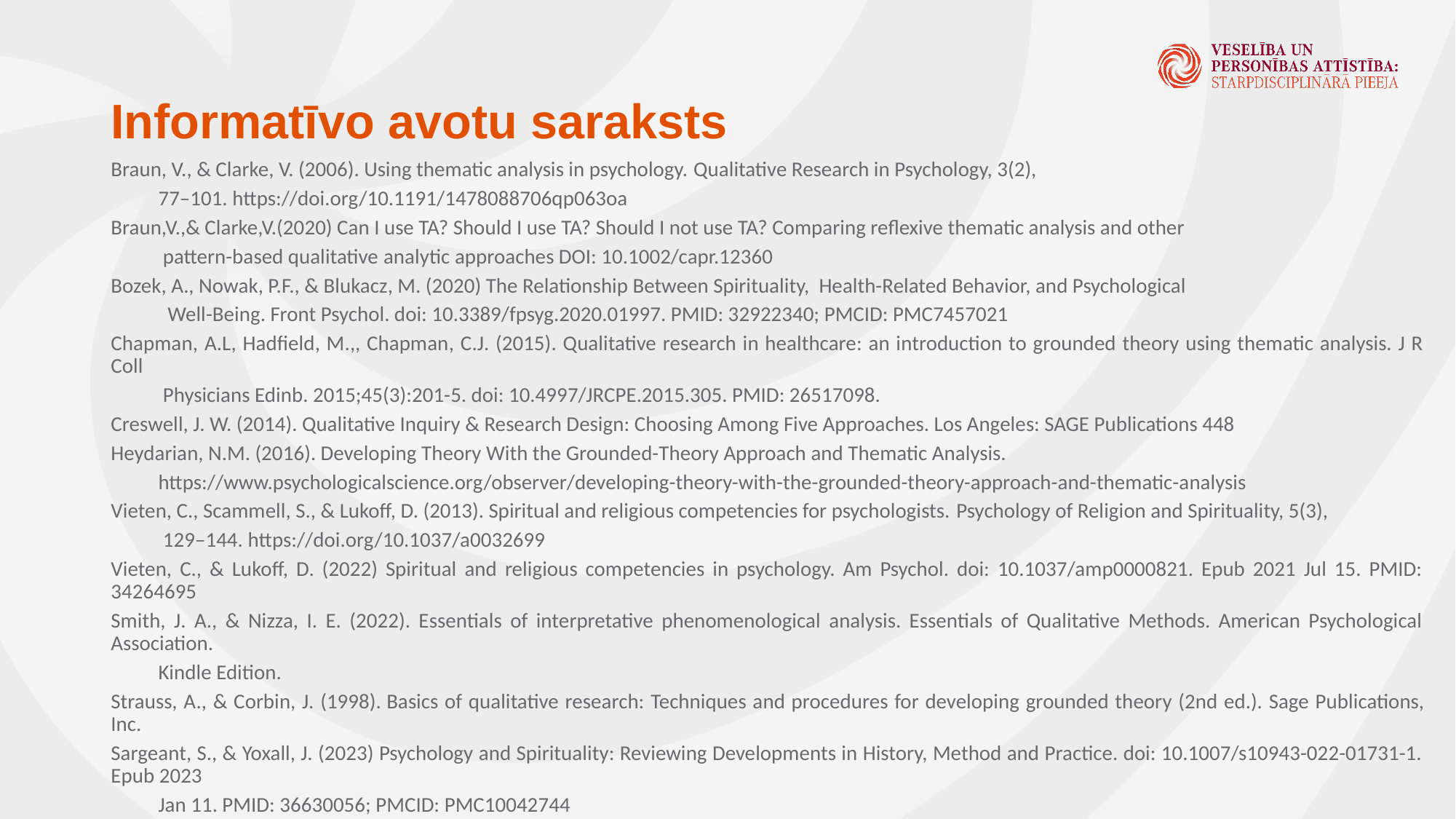

# Informatīvo avotu saraksts
Braun, V., & Clarke, V. (2006). Using thematic analysis in psychology. Qualitative Research in Psychology, 3(2),
          77–101. https://doi.org/10.1191/1478088706qp063oa
Braun,V.,& Clarke,V.(2020) Can I use TA? Should I use TA? Should I not use TA? Comparing reflexive thematic analysis and other
           pattern-based qualitative analytic approaches DOI: 10.1002/capr.12360
Bozek, A., Nowak, P.F., & Blukacz, M. (2020) The Relationship Between Spirituality,  Health-Related Behavior, and Psychological
            Well-Being. Front Psychol. doi: 10.3389/fpsyg.2020.01997. PMID: 32922340; PMCID: PMC7457021
Chapman, A.L, Hadfield, M.,, Chapman, C.J. (2015). Qualitative research in healthcare: an introduction to grounded theory using thematic analysis. J R Coll
           Physicians Edinb. 2015;45(3):201-5. doi: 10.4997/JRCPE.2015.305. PMID: 26517098.
Creswell, J. W. (2014). Qualitative Inquiry & Research Design: Choosing Among Five Approaches. Los Angeles: SAGE Publications 448
Heydarian, N.M. (2016). Developing Theory With the Grounded-Theory Approach and Thematic Analysis.
          https://www.psychologicalscience.org/observer/developing-theory-with-the-grounded-theory-approach-and-thematic-analysis
Vieten, C., Scammell, S., & Lukoff, D. (2013). Spiritual and religious competencies for psychologists. Psychology of Religion and Spirituality, 5(3),
           129–144. https://doi.org/10.1037/a0032699
Vieten, C., & Lukoff, D. (2022) Spiritual and religious competencies in psychology. Am Psychol. doi: 10.1037/amp0000821. Epub 2021 Jul 15. PMID: 34264695
Smith, J. A., & Nizza, I. E. (2022). Essentials of interpretative phenomenological analysis. Essentials of Qualitative Methods. American Psychological Association.
          Kindle Edition.
Strauss, A., & Corbin, J. (1998). Basics of qualitative research: Techniques and procedures for developing grounded theory (2nd ed.). Sage Publications, Inc.
Sargeant, S., & Yoxall, J. (2023) Psychology and Spirituality: Reviewing Developments in History, Method and Practice. doi: 10.1007/s10943-022-01731-1. Epub 2023
          Jan 11. PMID: 36630056; PMCID: PMC10042744